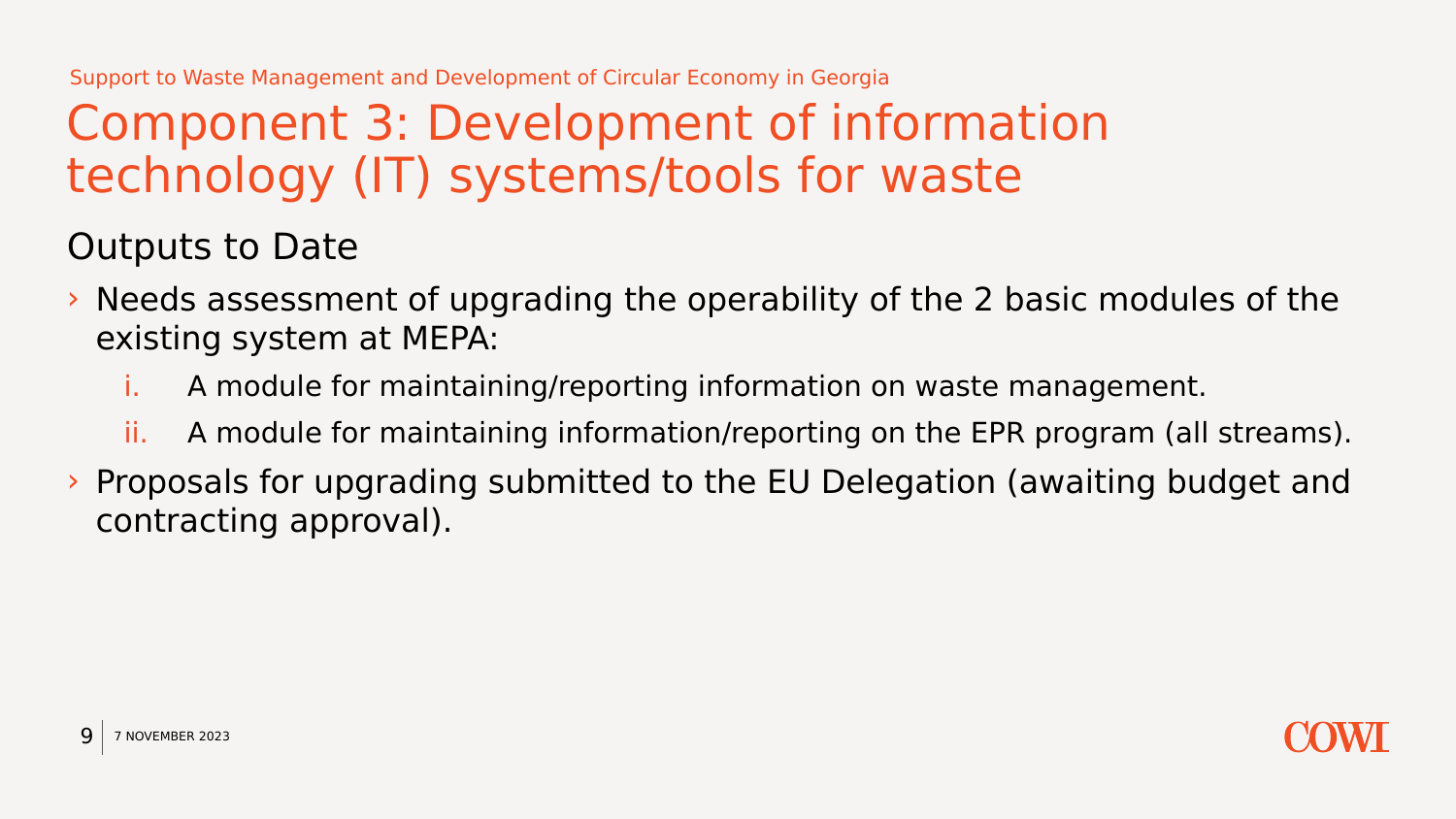

Support to Waste Management and Development of Circular Economy in Georgia

# Component 3: Development of information technology (IT) systems/tools for waste
Outputs to Date
Needs assessment of upgrading the operability of the 2 basic modules of the existing system at MEPA:
A module for maintaining/reporting information on waste management.
A module for maintaining information/reporting on the EPR program (all streams).
Proposals for upgrading submitted to the EU Delegation (awaiting budget and contracting approval).

9
7 November 2023